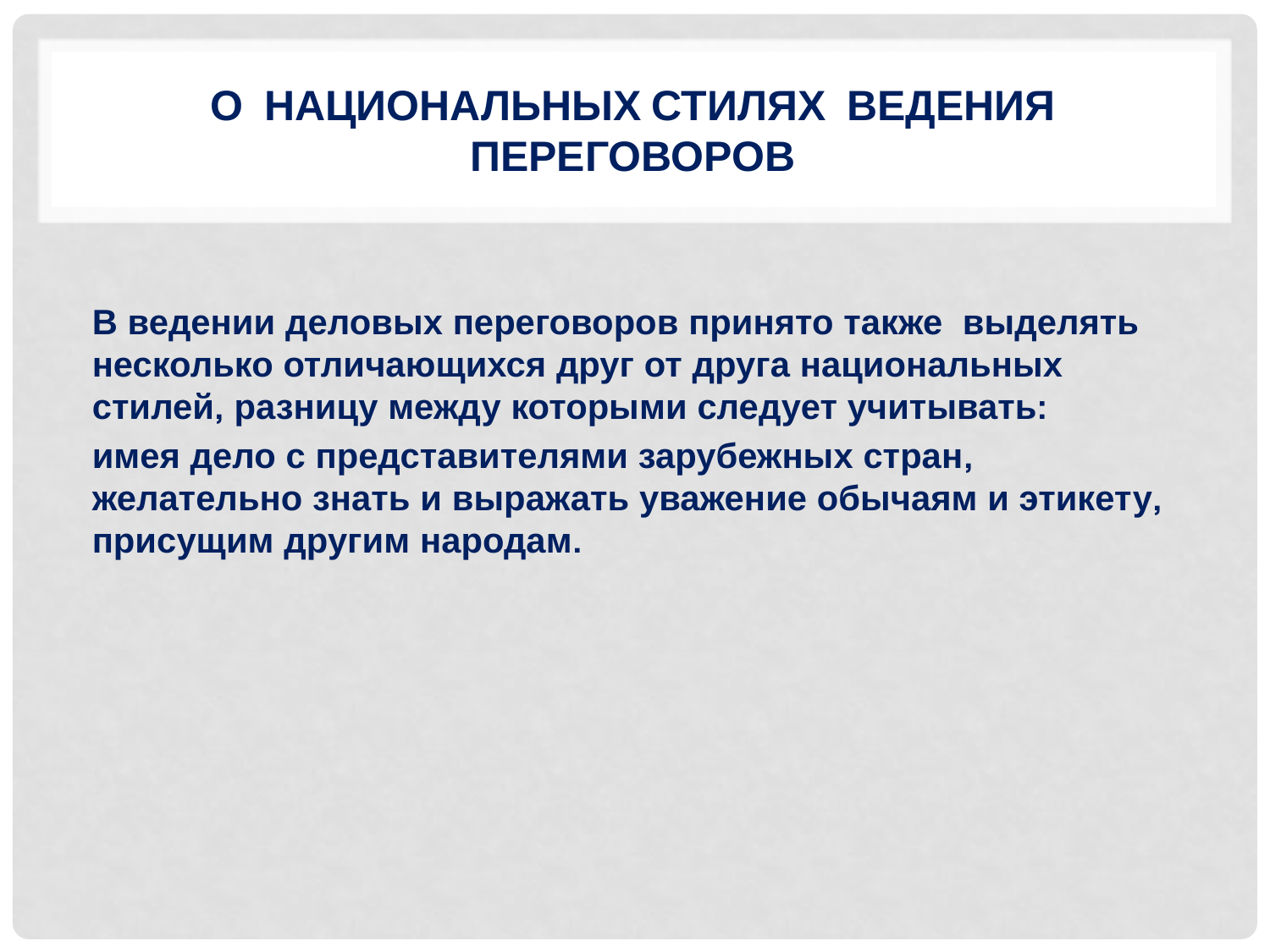

# О  национальных стилях  ведения переговоров

В ведении деловых переговоров принято также  выделять несколько отличающихся друг от друга национальных стилей, разницу между которыми следует учитывать:
имея дело с представителями зарубежных стран, желательно знать и выражать уважение обычаям и этикету, присущим другим народам.